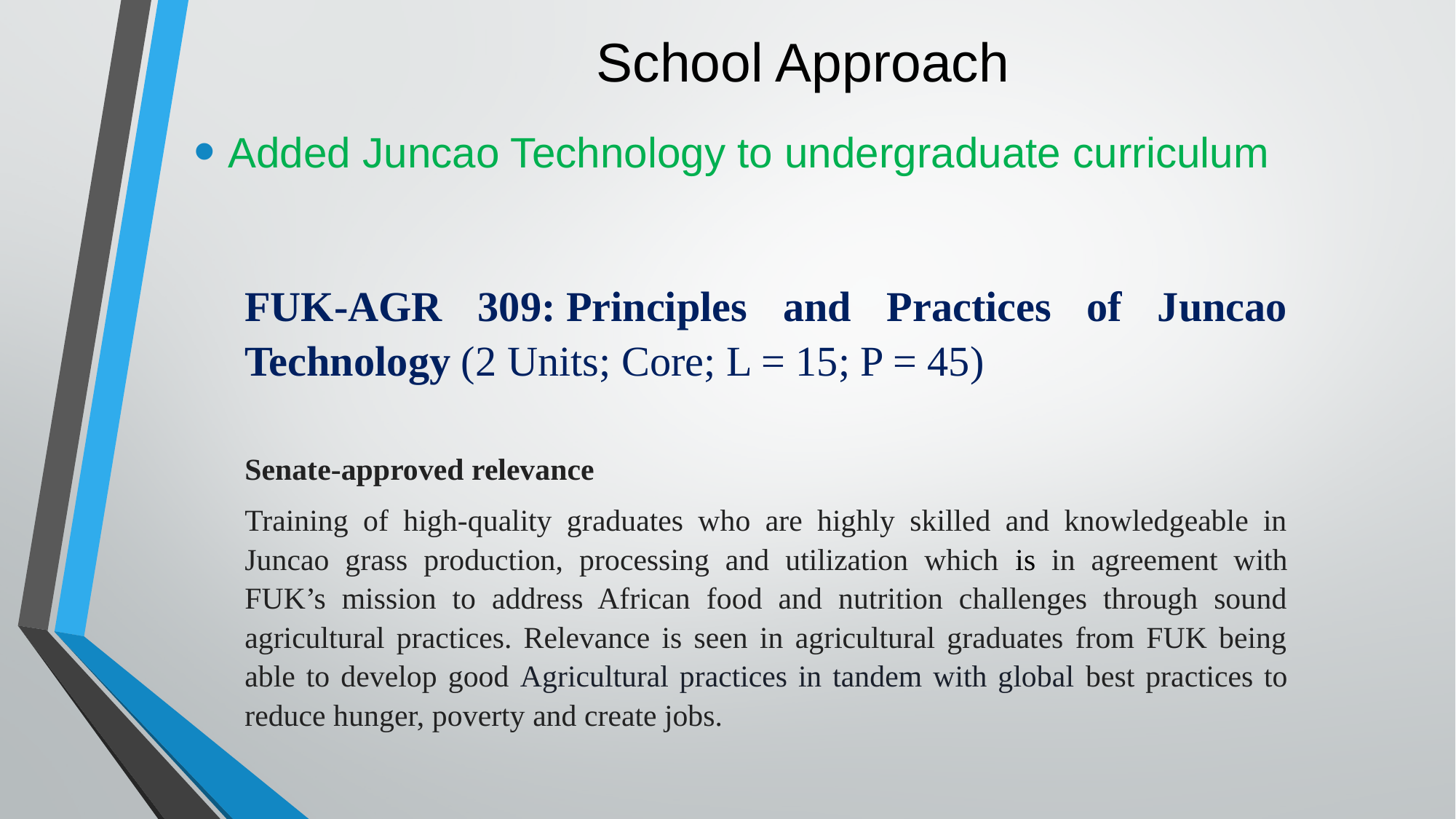

School Approach
Added Juncao Technology to undergraduate curriculum

FUK-AGR 309: Principles and Practices of Juncao Technology (2 Units; Core; L = 15; P = 45)

Senate-approved relevance
Training of high-quality graduates who are highly skilled and knowledgeable in Juncao grass production, processing and utilization which is in agreement with FUK’s mission to address African food and nutrition challenges through sound agricultural practices. Relevance is seen in agricultural graduates from FUK being able to develop good Agricultural practices in tandem with global best practices to reduce hunger, poverty and create jobs.